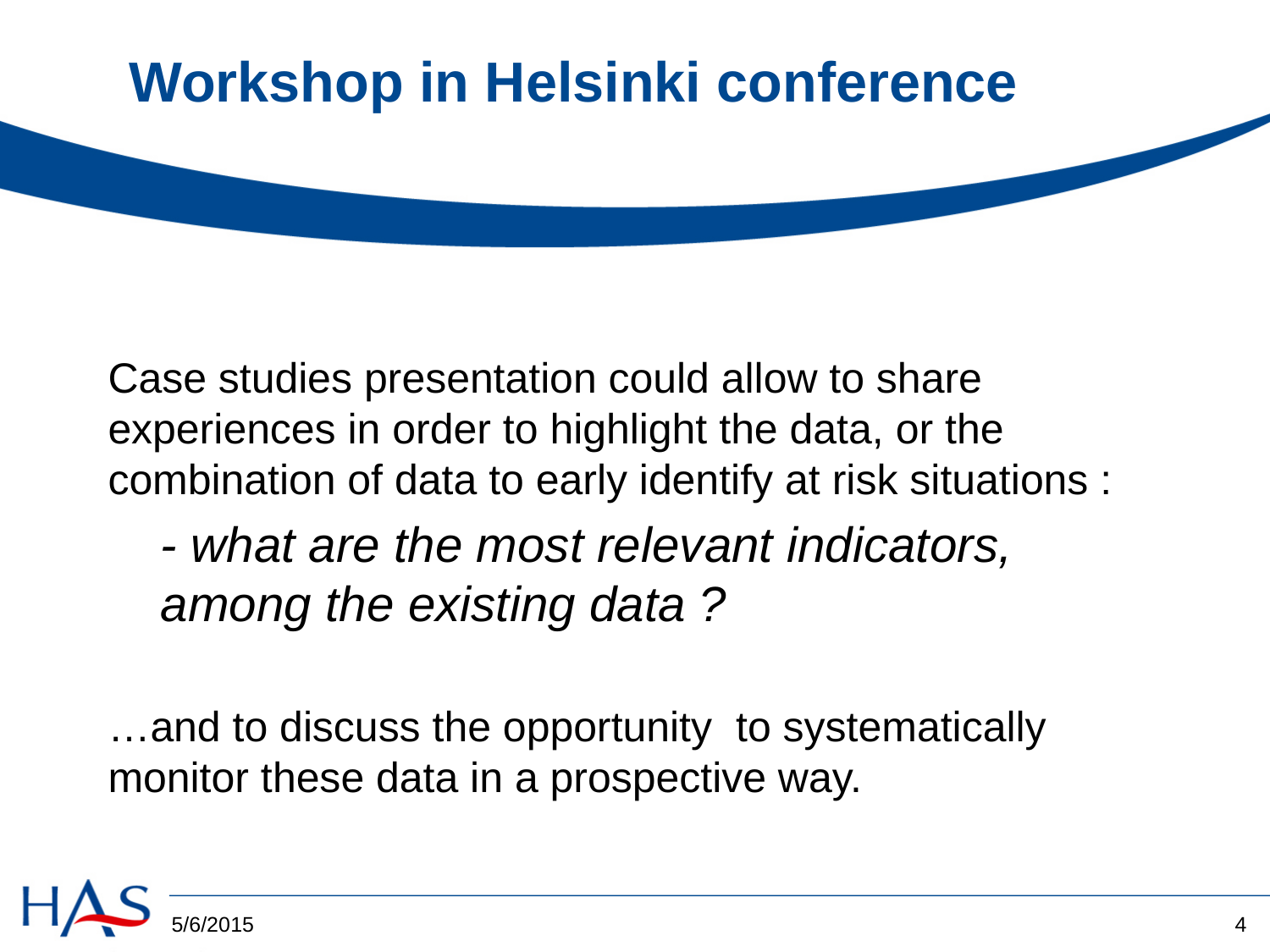

# Workshop in Helsinki conference
Case studies presentation could allow to share experiences in order to highlight the data, or the combination of data to early identify at risk situations :
- what are the most relevant indicators, among the existing data ?

…and to discuss the opportunity  to systematically monitor these data in a prospective way.

5/6/2015

4